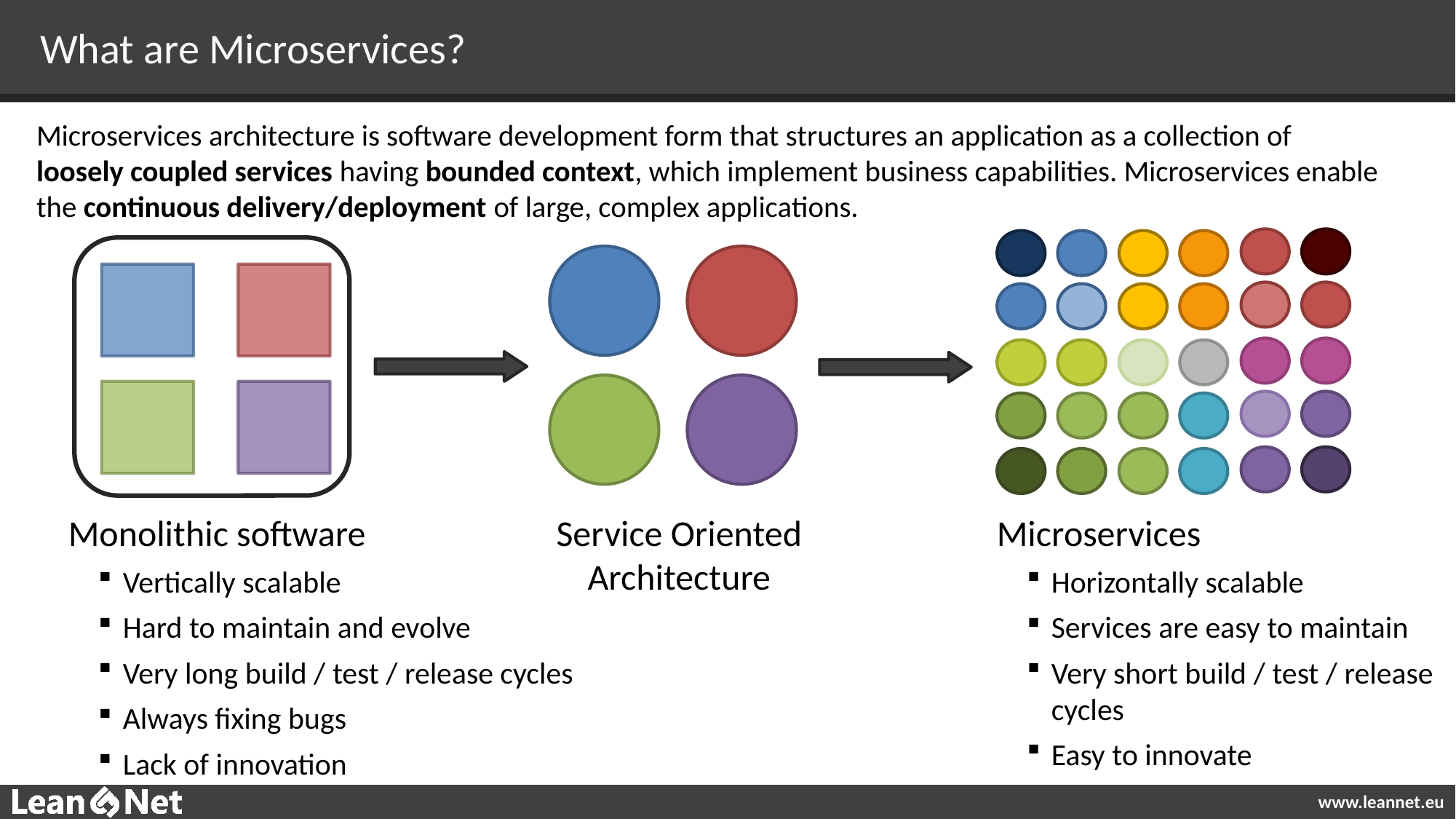

# What are Microservices?
Microservices architecture is software development form that structures an application as a collection of loosely coupled services having bounded context, which implement business capabilities. Microservices enable the continuous delivery/deployment of large, complex applications.

Monolithic software
Vertically scalable
Hard to maintain and evolve
Very long build / test / release cycles
Always fixing bugs
Lack of innovation
Service Oriented
Architecture

Microservices
Horizontally scalable
Services are easy to maintain
Very short build / test / release
cycles
Easy to innovate